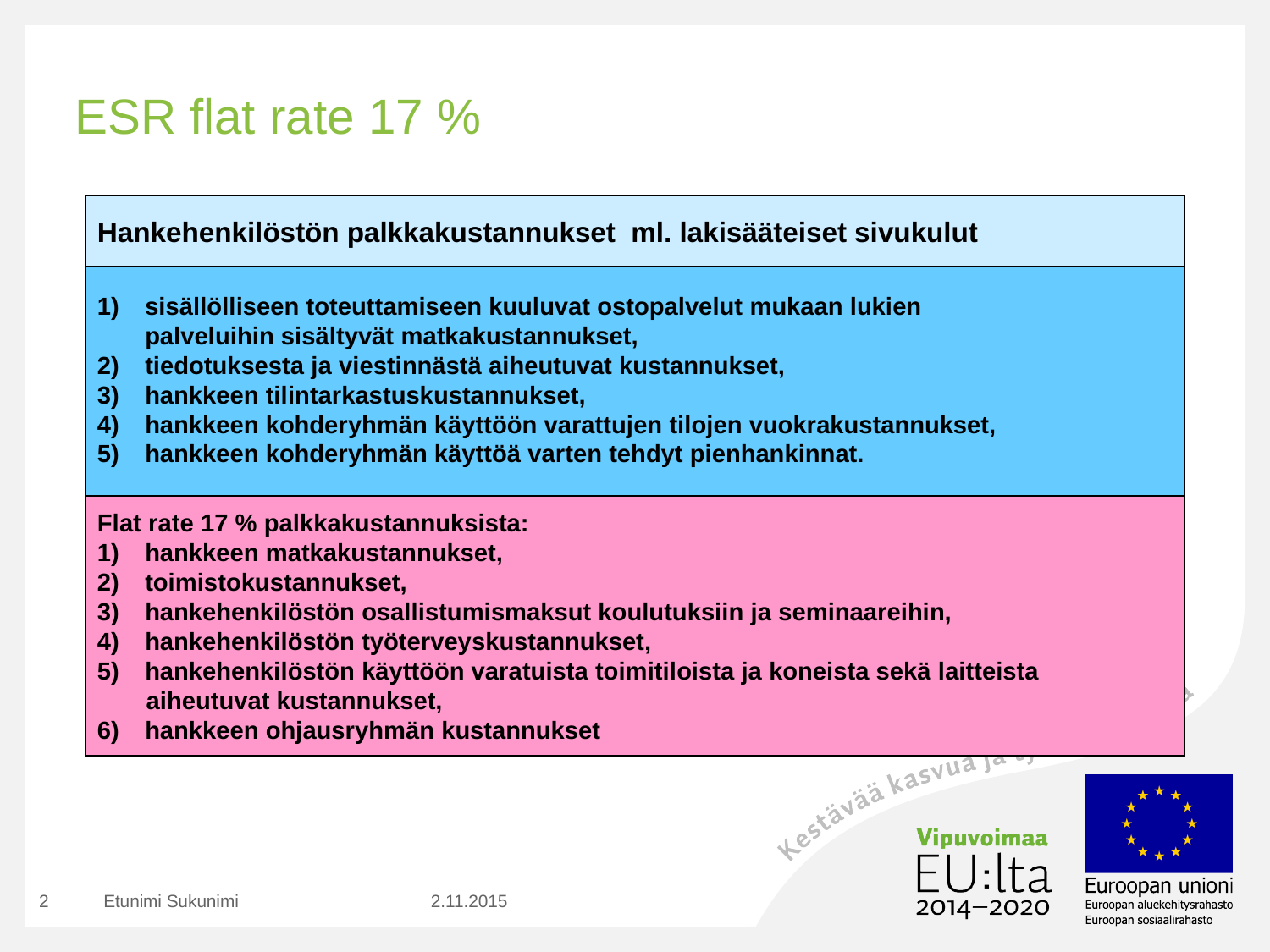

# ESR flat rate 17 %
Hankehenkilöstön palkkakustannukset  ml. lakisääteiset sivukulut

sisällölliseen toteuttamiseen kuuluvat ostopalvelut mukaan lukien
	palveluihin sisältyvät matkakustannukset,
tiedotuksesta ja viestinnästä aiheutuvat kustannukset,
hankkeen tilintarkastuskustannukset,
hankkeen kohderyhmän käyttöön varattujen tilojen vuokrakustannukset,
hankkeen kohderyhmän käyttöä varten tehdyt pienhankinnat.

Flat rate 17 % palkkakustannuksista:
hankkeen matkakustannukset,
toimistokustannukset,
hankehenkilöstön osallistumismaksut koulutuksiin ja seminaareihin,
hankehenkilöstön työterveyskustannukset,
hankehenkilöstön käyttöön varatuista toimitiloista ja koneista sekä laitteista
       aiheutuvat kustannukset,
hankkeen ohjausryhmän kustannukset
2
Etunimi Sukunimi
2.11.2015